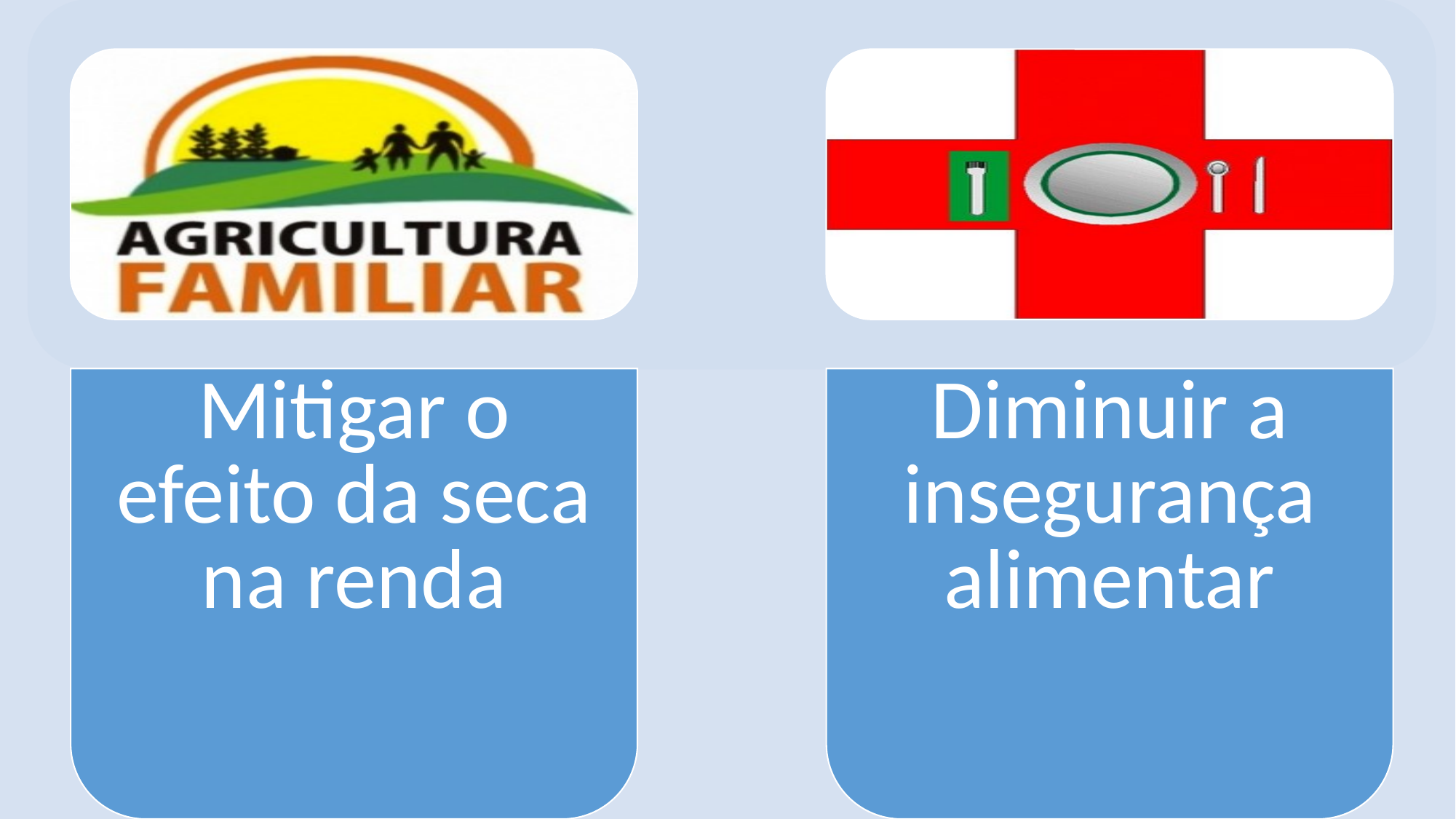

Mitigar o efeito da seca na renda
Diminuir a insegurança alimentar